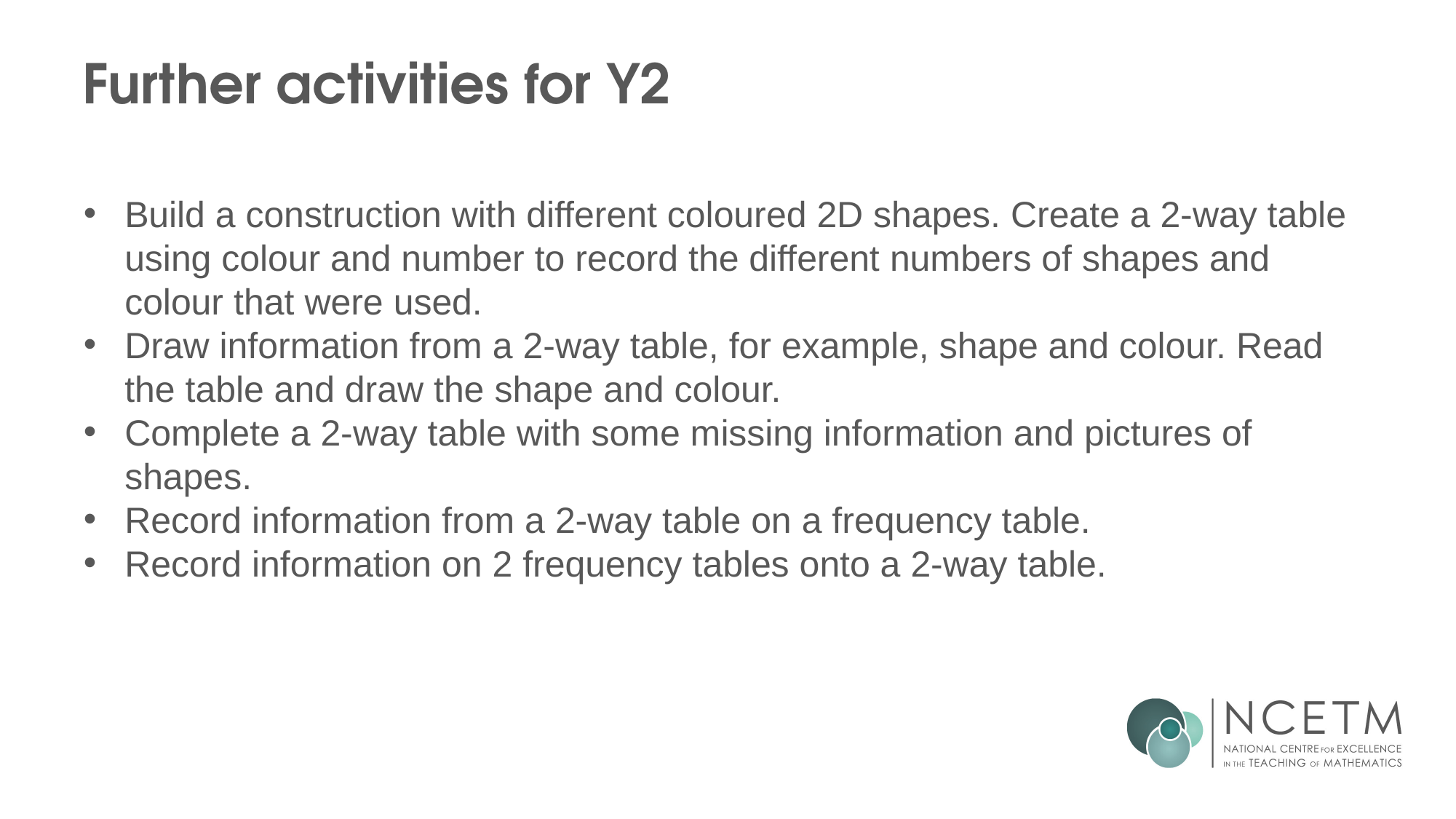

# Further activities for Y2
Build a construction with different coloured 2D shapes. Create a 2-way table using colour and number to record the different numbers of shapes and colour that were used.
Draw information from a 2-way table, for example, shape and colour. Read the table and draw the shape and colour.
Complete a 2-way table with some missing information and pictures of shapes.
Record information from a 2-way table on a frequency table.
Record information on 2 frequency tables onto a 2-way table.